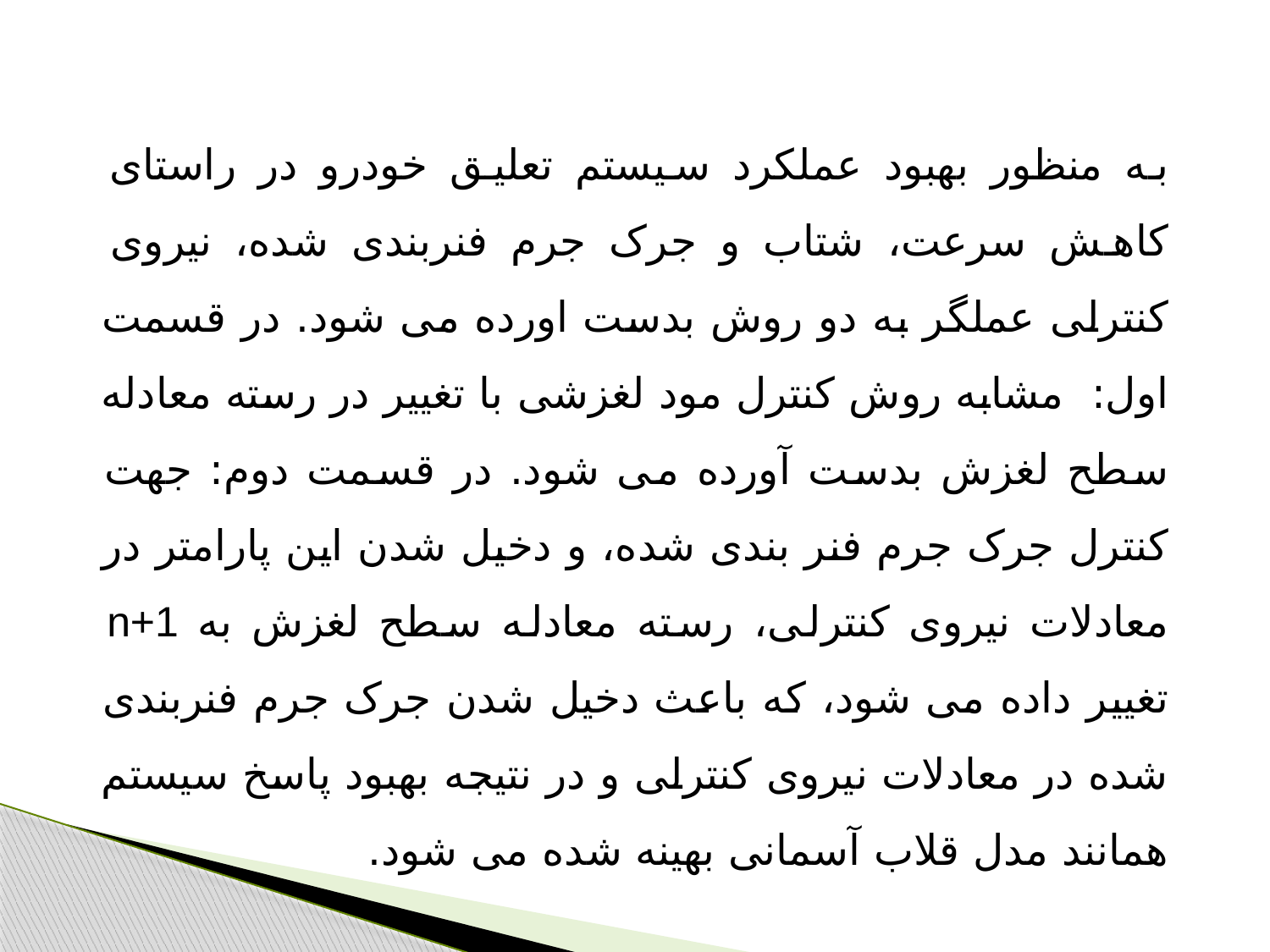

به منظور بهبود عملکرد سیستم تعلیق خودرو در راستای کاهش سرعت، شتاب و جرک جرم فنربندی شده، نیروی کنترلی عملگر به دو روش بدست اورده می شود. در قسمت اول:  مشابه روش کنترل مود لغزشی با تغییر در رسته معادله سطح لغزش بدست آورده می شود. در قسمت دوم: جهت کنترل جرک جرم فنر بندی شده، و دخیل شدن این پارامتر در معادلات نیروی کنترلی، رسته معادله سطح لغزش به n+1 تغییر داده می شود، که باعث دخیل شدن جرک جرم فنربندی شده در معادلات نیروی کنترلی و در نتیجه بهبود پاسخ سیستم همانند مدل قلاب آسمانی بهینه شده می شود.